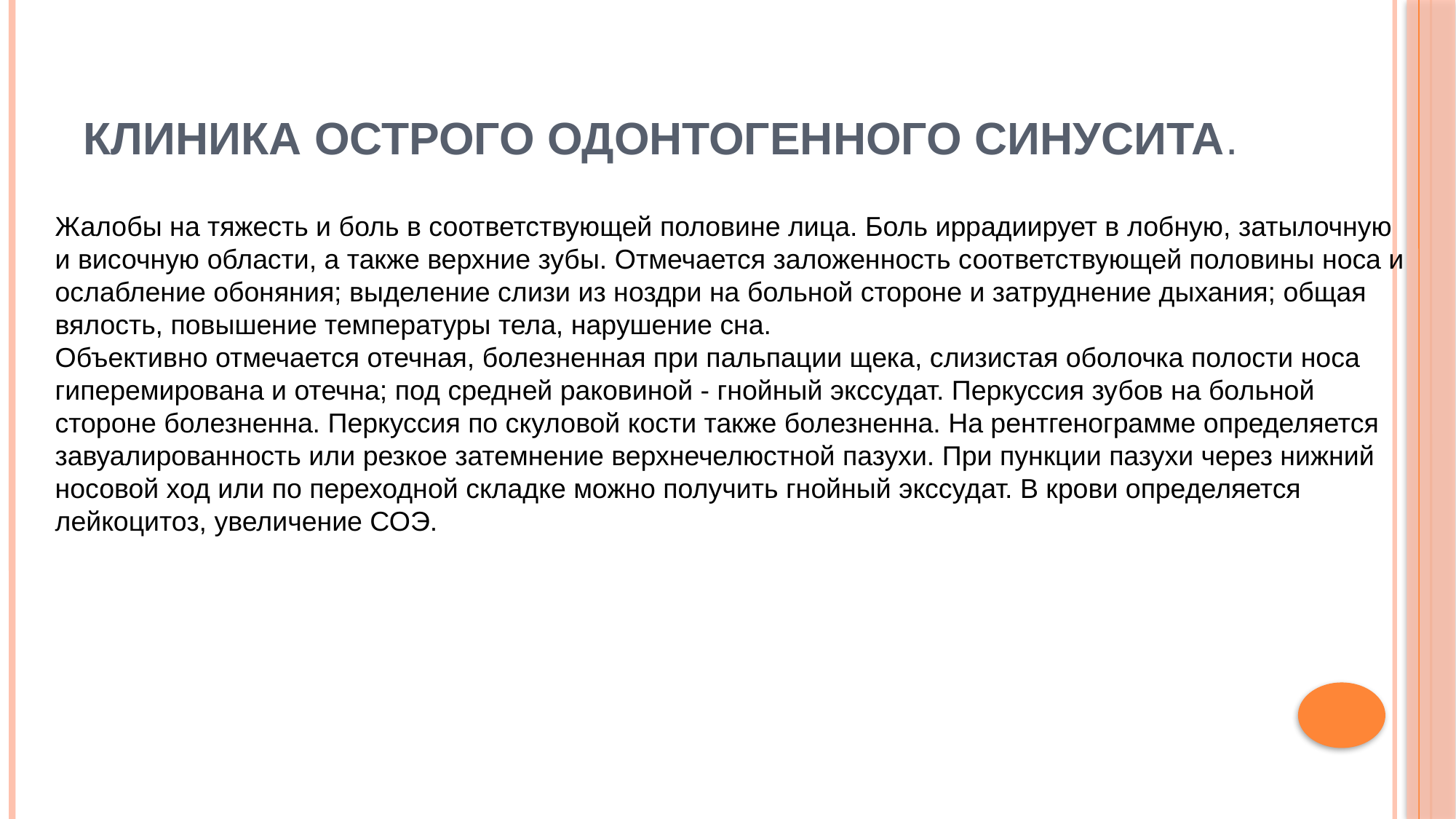

# Клиника острого одонтогенного синусита.
Жалобы на тяжесть и боль в соответствующей половине лица. Боль иррадиирует в лобную, затылочную и височную области, а также верхние зубы. Отмечается заложенность соответствующей половины носа и ослабление обоняния; выделение слизи из ноздри на больной стороне и затруднение дыхания; общая вялость, повышение температуры тела, нарушение сна.
Объективно отмечается отечная, болезненная при пальпации щека, слизистая оболочка полости носа гиперемирована и отечна; под средней раковиной - гнойный экссудат. Перкуссия зубов на больной стороне болезненна. Перкуссия по скуловой кости также болезненна. На рентгенограмме определяется завуалированность или резкое затемнение верхнечелюстной пазухи. При пункции пазухи через нижний носовой ход или по переходной складке можно получить гнойный экссудат. В крови определяется лейкоцитоз, увеличение СОЭ.